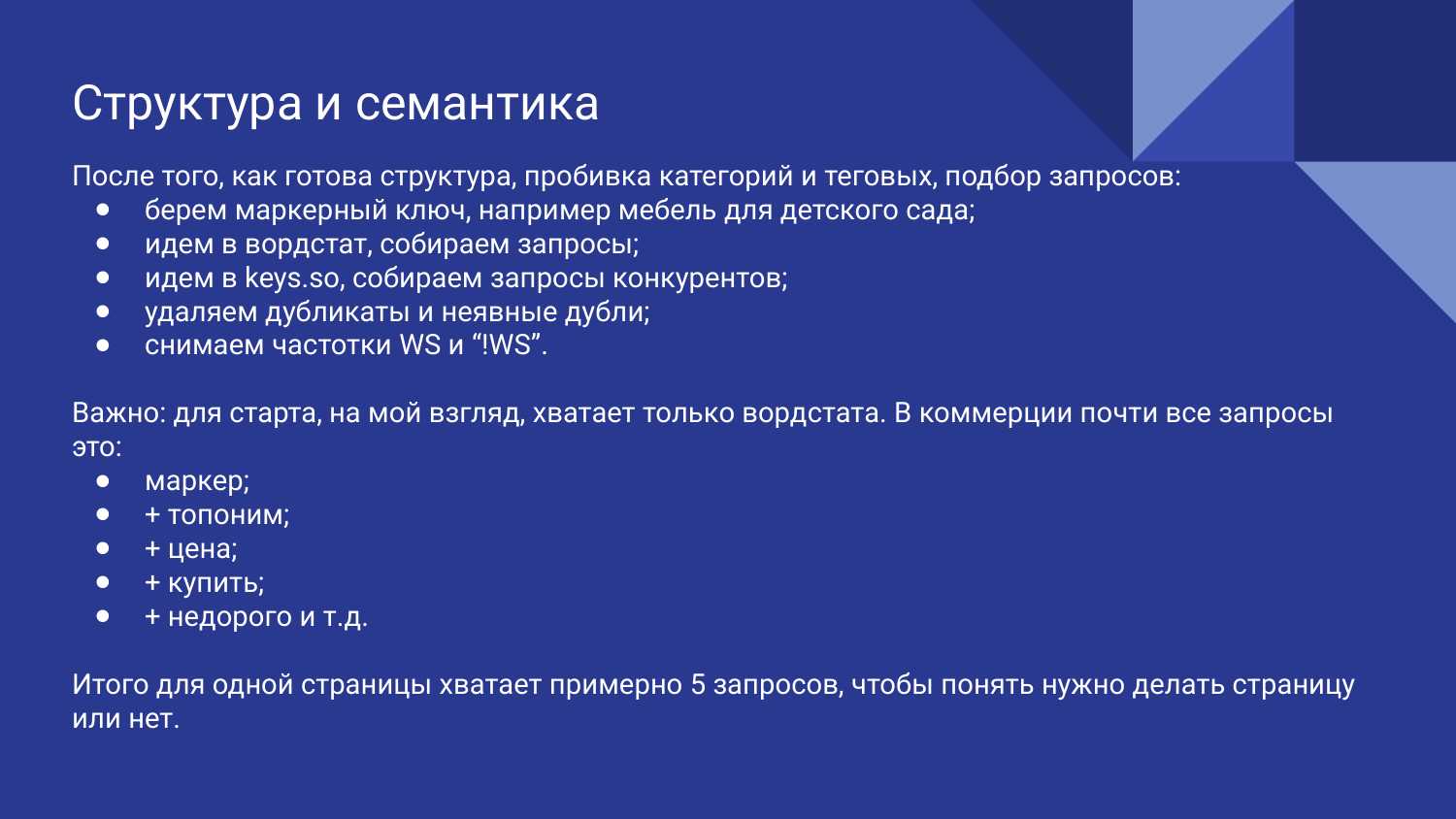

Структура и семантика
После того, как готова структура, пробивка категорий и теговых, подбор запросов:
берем маркерный ключ, например мебель для детского сада;
идем в вордстат, собираем запросы;
идем в keys.so, собираем запросы конкурентов;
удаляем дубликаты и неявные дубли;
снимаем частотки WS и “!WS”.
Важно: для старта, на мой взгляд, хватает только вордстата. В коммерции почти все запросы это:
маркер;
+ топоним;
+ цена;
+ купить;
+ недорого и т.д.

Итого для одной страницы хватает примерно 5 запросов, чтобы понять нужно делать страницу или нет.